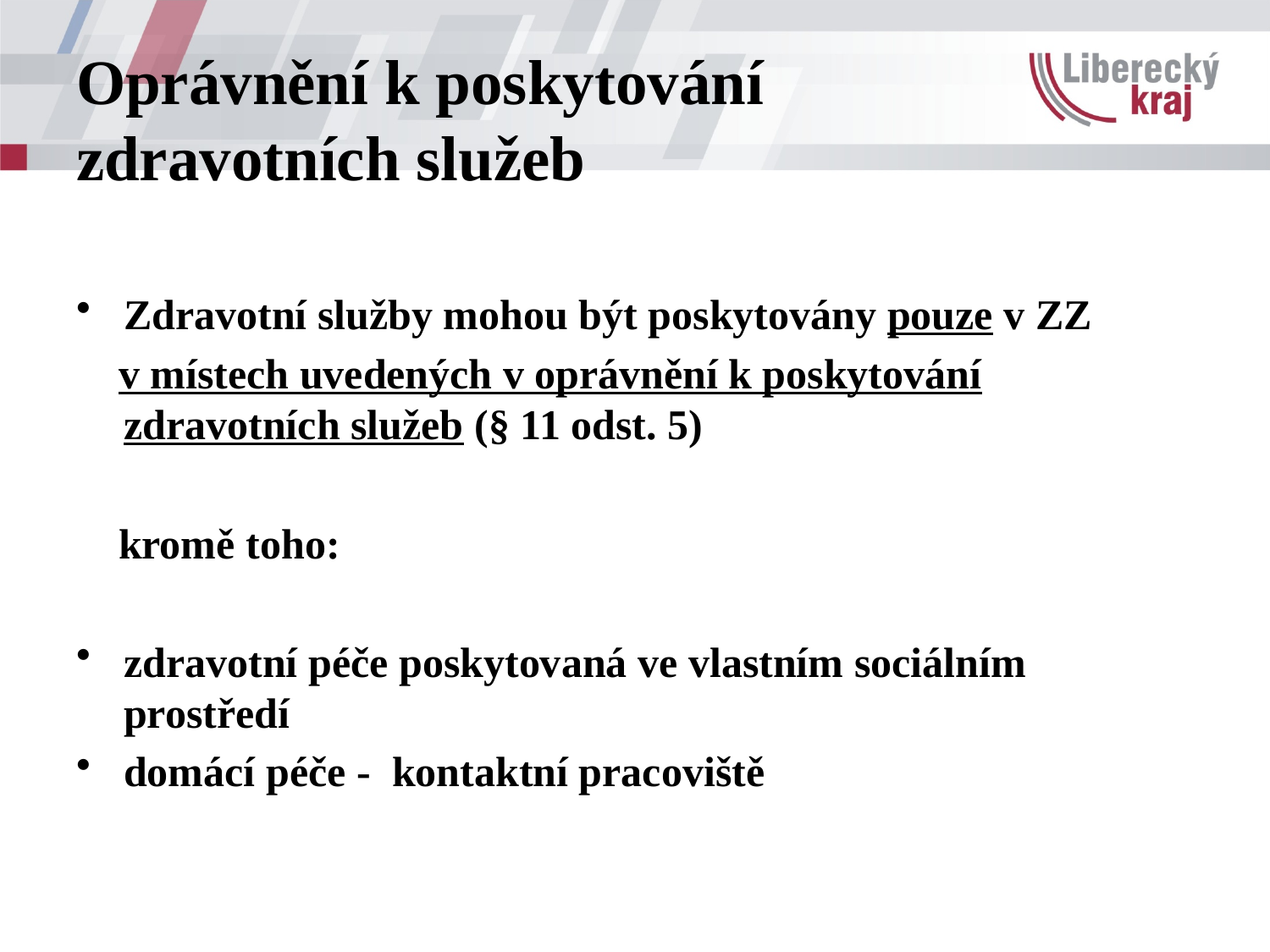

# Oprávnění k poskytování zdravotních služeb

Zdravotní služby mohou být poskytovány pouze v ZZ
    v místech uvedených v oprávnění k poskytování zdravotních služeb (§ 11 odst. 5)

    kromě toho:

zdravotní péče poskytovaná ve vlastním sociálním prostředí
domácí péče -  kontaktní pracoviště